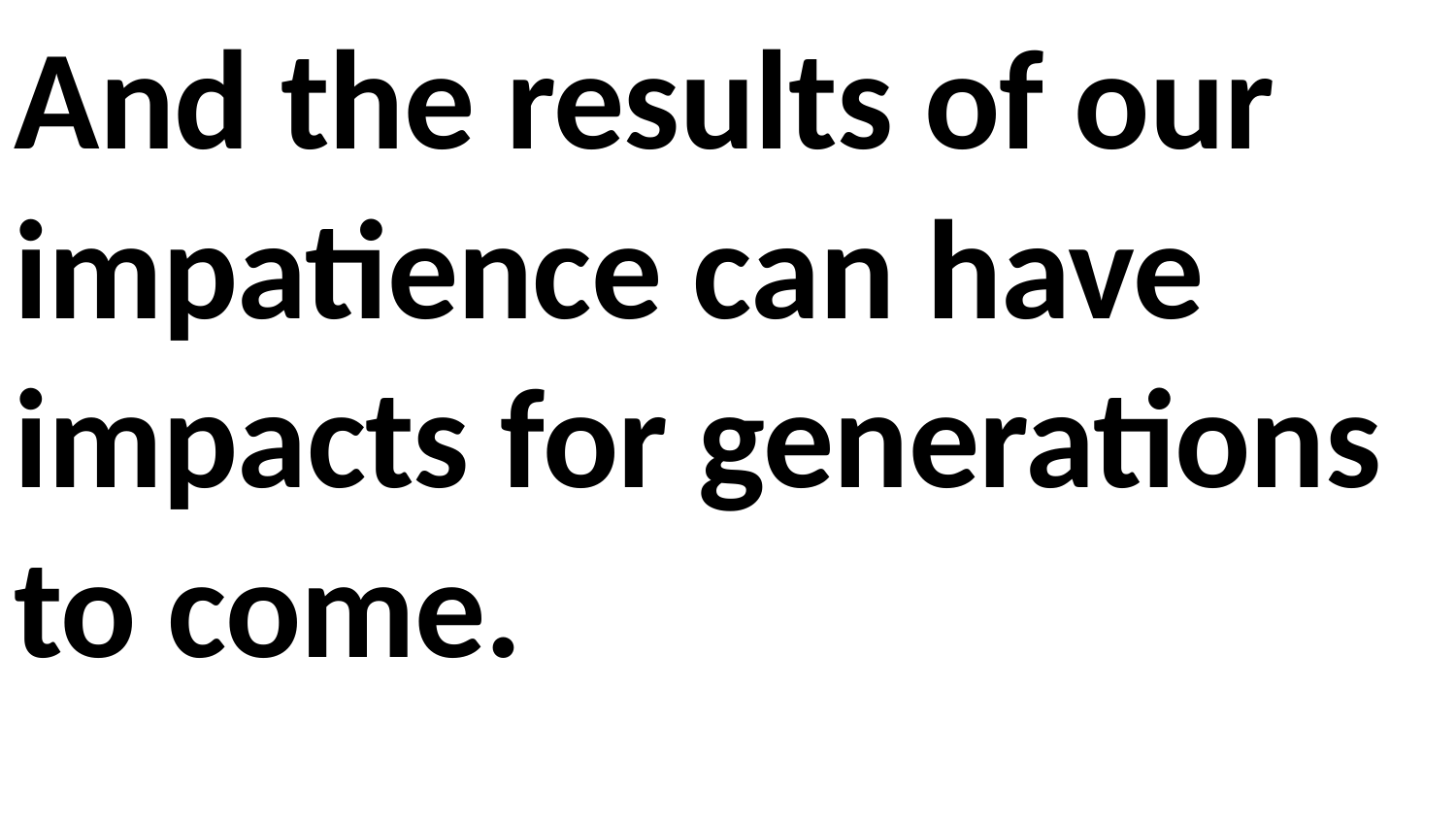

And the results of our impatience can have impacts for generations to come.